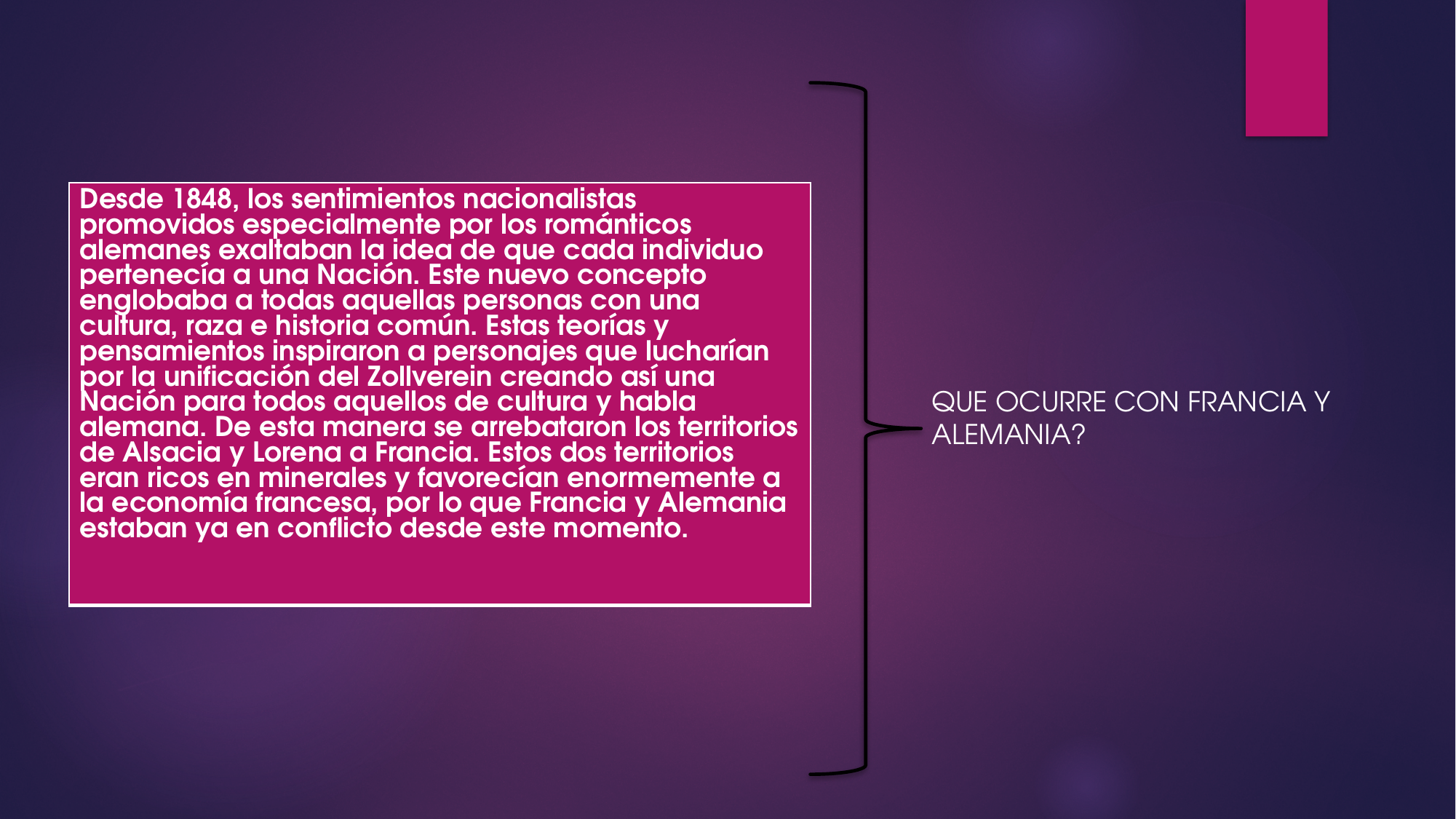

| Desde 1848, los sentimientos nacionalistas promovidos especialmente por los románticos alemanes exaltaban la idea de que cada individuo pertenecía a una Nación. Este nuevo concepto englobaba a todas aquellas personas con una cultura, raza e historia común. Estas teorías y pensamientos inspiraron a personajes que lucharían por la unificación del Zollverein creando así una Nación para todos aquellos de cultura y habla alemana. De esta manera se arrebataron los territorios de Alsacia y Lorena a Francia. Estos dos territorios eran ricos en minerales y favorecían enormemente a la economía francesa, por lo que Francia y Alemania estaban ya en conflicto desde este momento. |
| --- |
QUE OCURRE CON FRANCIA Y ALEMANIA?